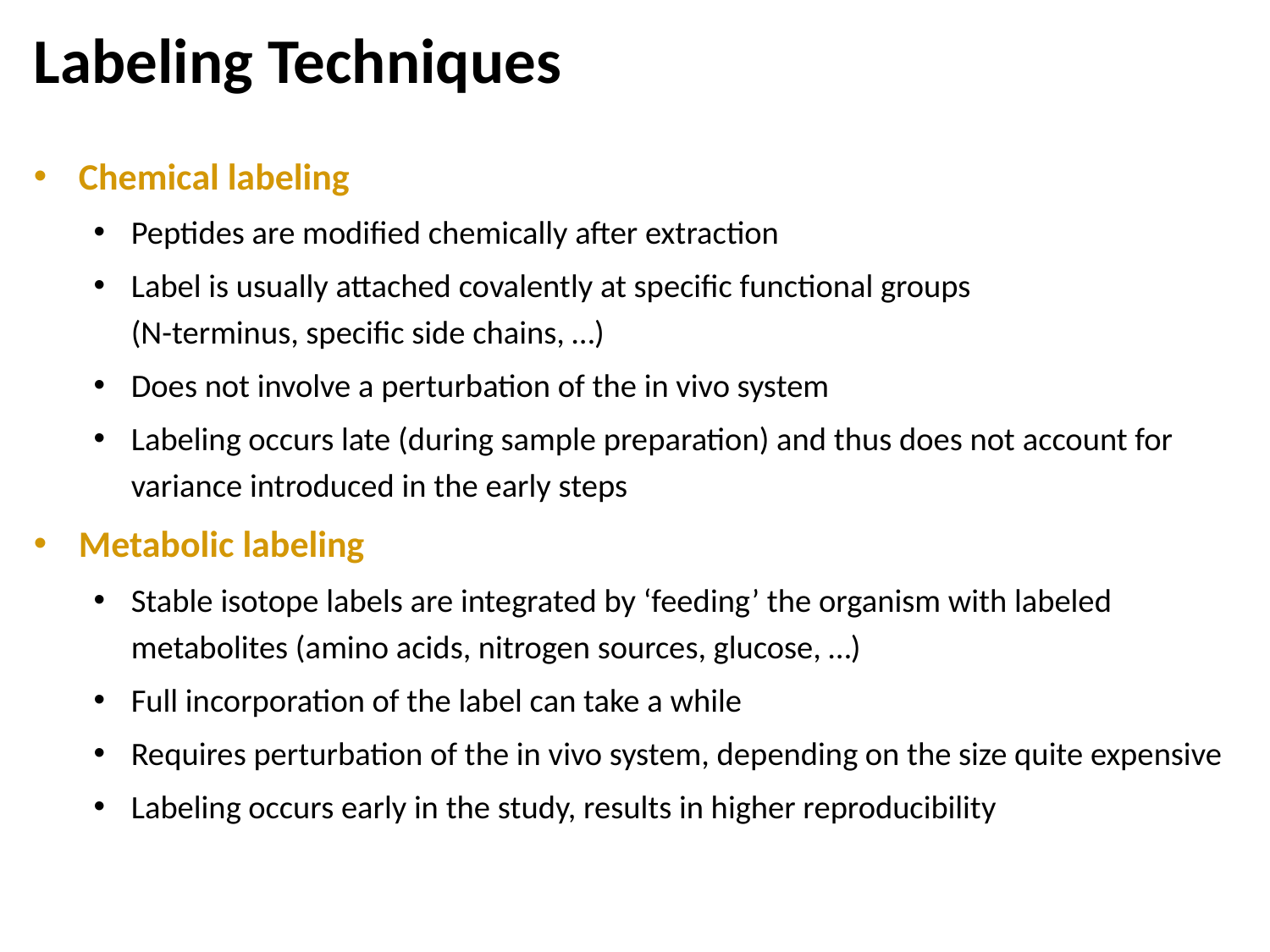

# Labeling Techniques
Chemical labeling
Peptides are modified chemically after extraction
Label is usually attached covalently at specific functional groups
(N-terminus, specific side chains, …)
Does not involve a perturbation of the in vivo system
Labeling occurs late (during sample preparation) and thus does not account for variance introduced in the early steps
Metabolic labeling
Stable isotope labels are integrated by ‘feeding’ the organism with labeled metabolites (amino acids, nitrogen sources, glucose, …)
Full incorporation of the label can take a while
Requires perturbation of the in vivo system, depending on the size quite expensive
Labeling occurs early in the study, results in higher reproducibility